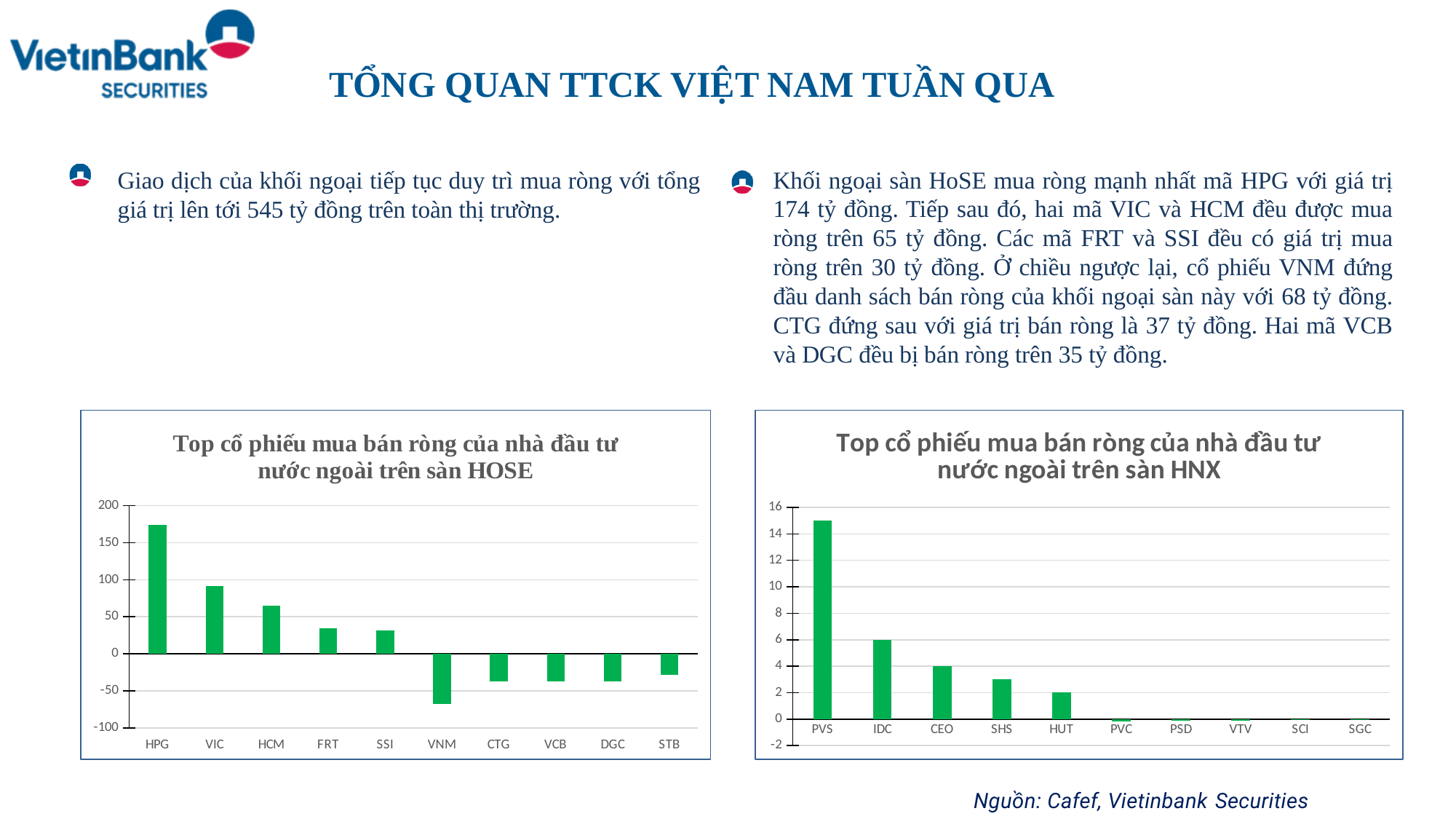

# TỔNG QUAN TTCK VIỆT NAM TUẦN QUA
Khối ngoại sàn HoSE mua ròng mạnh nhất mã HPG với giá trị 174 tỷ đồng. Tiếp sau đó, hai mã VIC và HCM đều được mua ròng trên 65 tỷ đồng. Các mã FRT và SSI đều có giá trị mua ròng trên 30 tỷ đồng. Ở chiều ngược lại, cổ phiếu VNM đứng đầu danh sách bán ròng của khối ngoại sàn này với 68 tỷ đồng. CTG đứng sau với giá trị bán ròng là 37 tỷ đồng. Hai mã VCB và DGC đều bị bán ròng trên 35 tỷ đồng.
Giao dịch của khối ngoại tiếp tục duy trì mua ròng với tổng giá trị lên tới 545 tỷ đồng trên toàn thị trường.

### Chart: Top cổ phiếu mua bán ròng của nhà đầu tư nước ngoài trên sàn HOSE

| Category | Giá trị mua/bán ròng |
|---|---|
| HPG | 174.0 |
| VIC | 91.0 |
| HCM | 65.0 |
| FRT | 35.0 |
| SSI | 32.0 |
| VNM | -68.0 |
| CTG | -37.0 |
| VCB | -37.0 |
| DGC | -37.0 |
| STB | -28.0 |

### Chart: Top cổ phiếu mua bán ròng của nhà đầu tư nước ngoài trên sàn HNX

| Category | Giá trị mua/bán ròng |
|---|---|
| PVS | 15.0 |
| IDC | 6.0 |
| CEO | 4.0 |
| SHS | 3.0 |
| HUT | 2.0 |
| PVC | -0.2 |
| PSD | -0.1 |
| VTV | -0.1 |
| SCI | -0.05 |
| SGC | -0.02 |
Nguồn: Cafef, Vietinbank Securities